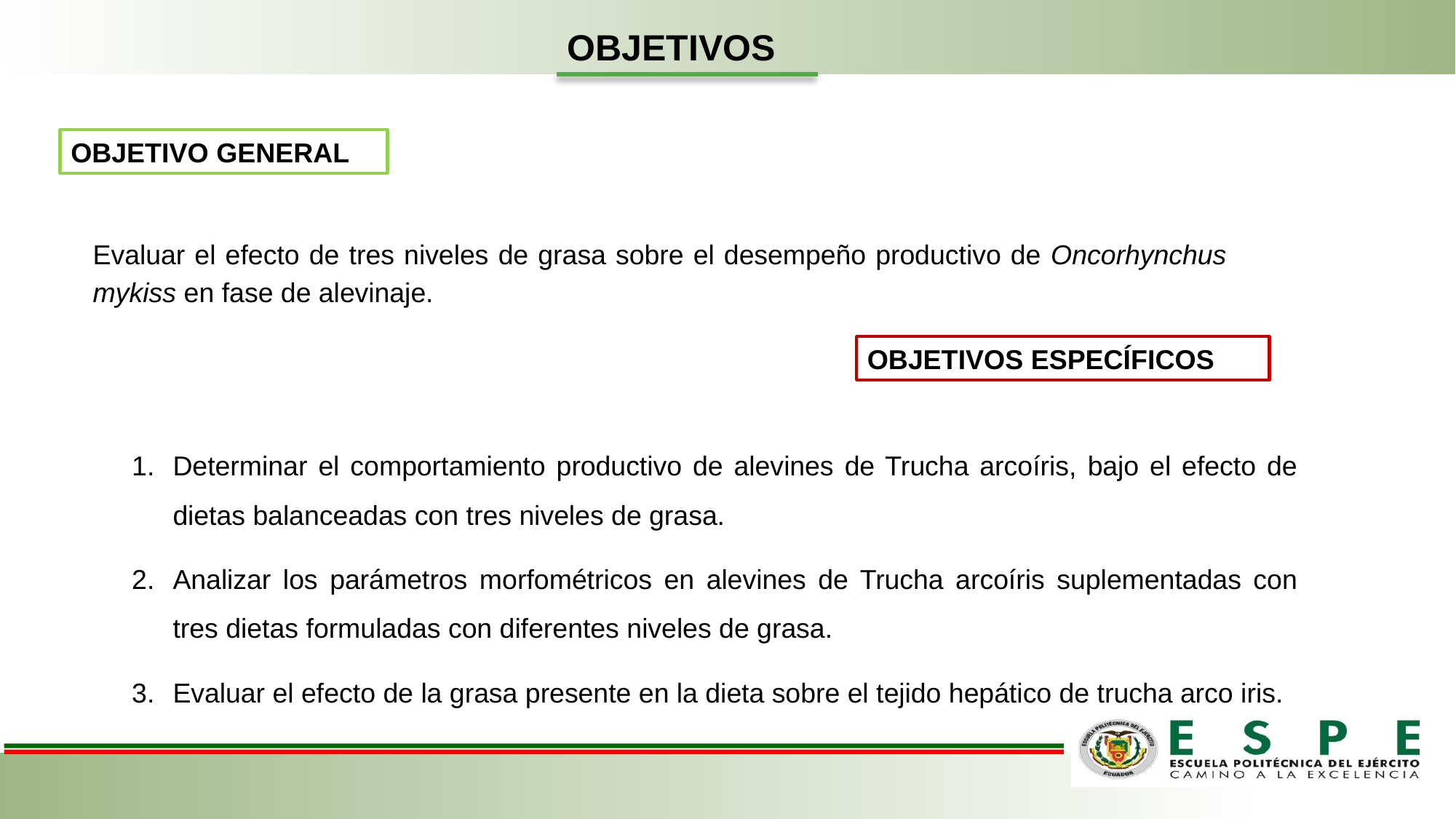

OBJETIVOS
OBJETIVO GENERAL
Evaluar el efecto de tres niveles de grasa sobre el desempeño productivo de Oncorhynchus mykiss en fase de alevinaje.
OBJETIVOS ESPECÍFICOS
Determinar el comportamiento productivo de alevines de Trucha arcoíris, bajo el efecto de dietas balanceadas con tres niveles de grasa.
Analizar los parámetros morfométricos en alevines de Trucha arcoíris suplementadas con tres dietas formuladas con diferentes niveles de grasa.
Evaluar el efecto de la grasa presente en la dieta sobre el tejido hepático de trucha arco iris.